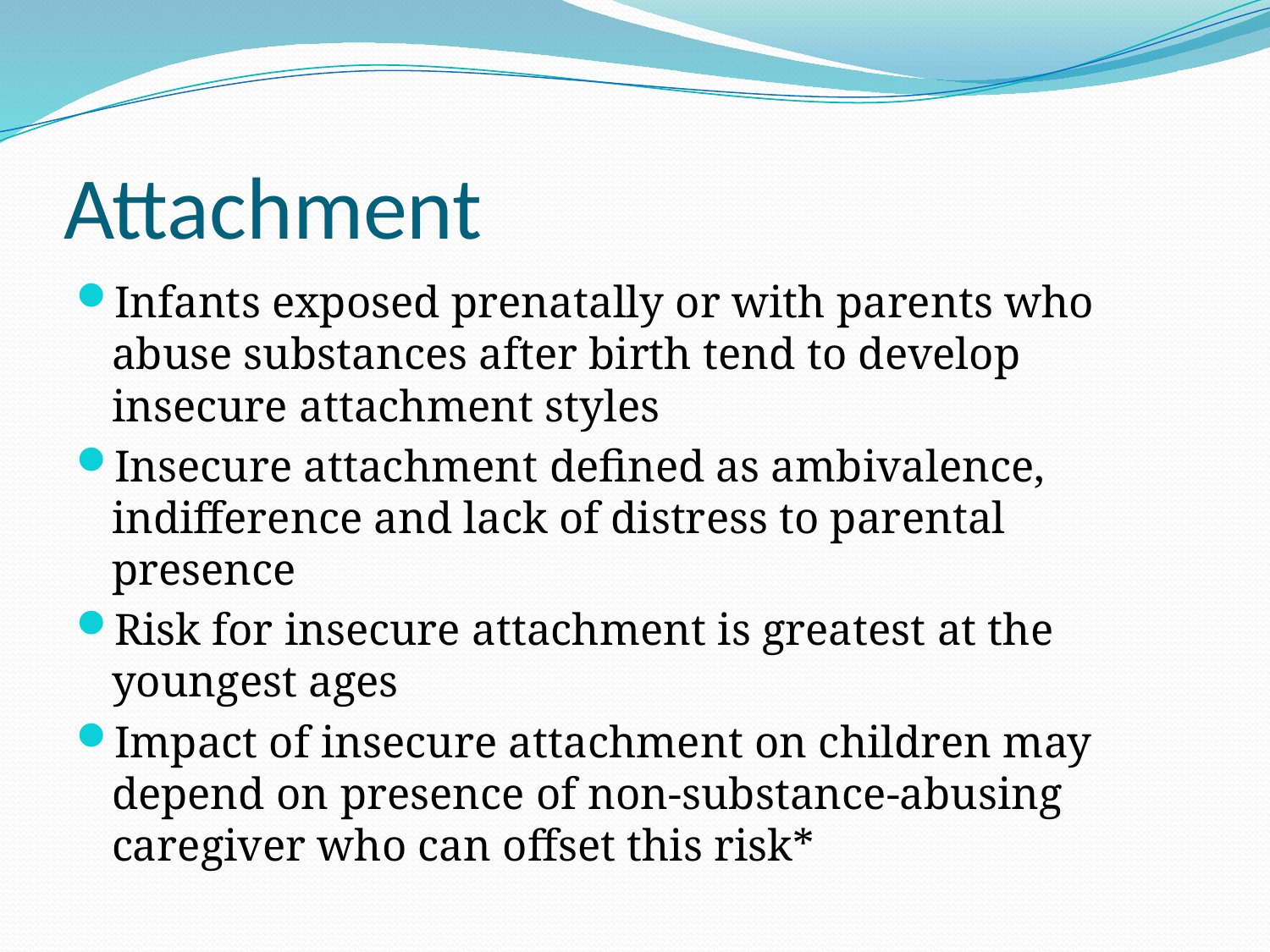

# Attachment
Infants exposed prenatally or with parents who abuse substances after birth tend to develop insecure attachment styles
Insecure attachment defined as ambivalence, indifference and lack of distress to parental presence
Risk for insecure attachment is greatest at the youngest ages
Impact of insecure attachment on children may depend on presence of non-substance-abusing caregiver who can offset this risk*